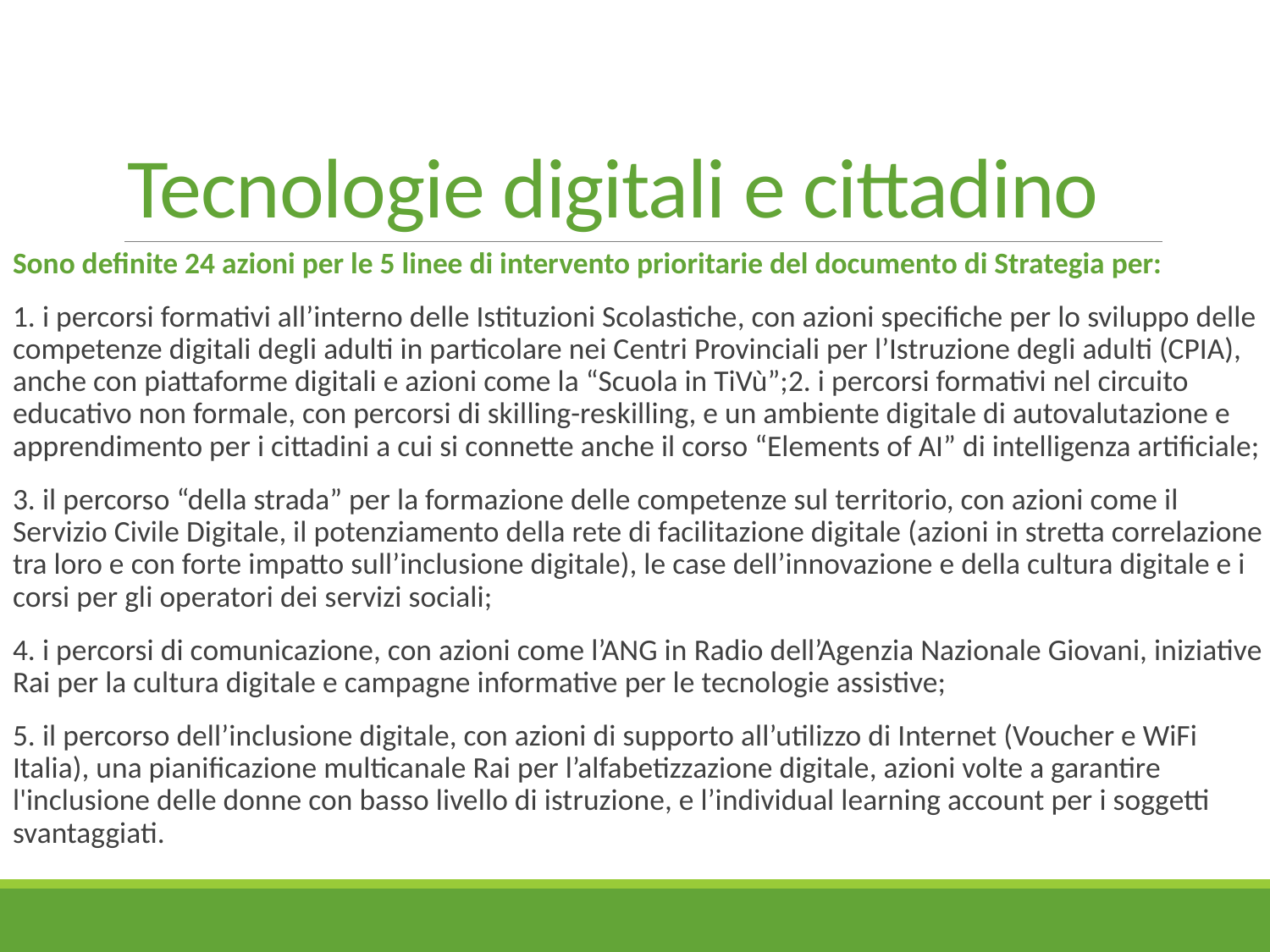

# Tecnologie digitali e cittadino
Sono definite 24 azioni per le 5 linee di intervento prioritarie del documento di Strategia per:
1. i percorsi formativi all’interno delle Istituzioni Scolastiche, con azioni specifiche per lo sviluppo delle competenze digitali degli adulti in particolare nei Centri Provinciali per l’Istruzione degli adulti (CPIA), anche con piattaforme digitali e azioni come la “Scuola in TiVù”;2. i percorsi formativi nel circuito educativo non formale, con percorsi di skilling-reskilling, e un ambiente digitale di autovalutazione e apprendimento per i cittadini a cui si connette anche il corso “Elements of AI” di intelligenza artificiale;
3. il percorso “della strada” per la formazione delle competenze sul territorio, con azioni come il Servizio Civile Digitale, il potenziamento della rete di facilitazione digitale (azioni in stretta correlazione tra loro e con forte impatto sull’inclusione digitale), le case dell’innovazione e della cultura digitale e i corsi per gli operatori dei servizi sociali;
4. i percorsi di comunicazione, con azioni come l’ANG in Radio dell’Agenzia Nazionale Giovani, iniziative Rai per la cultura digitale e campagne informative per le tecnologie assistive;
5. il percorso dell’inclusione digitale, con azioni di supporto all’utilizzo di Internet (Voucher e WiFi Italia), una pianificazione multicanale Rai per l’alfabetizzazione digitale, azioni volte a garantire l'inclusione delle donne con basso livello di istruzione, e l’individual learning account per i soggetti svantaggiati.